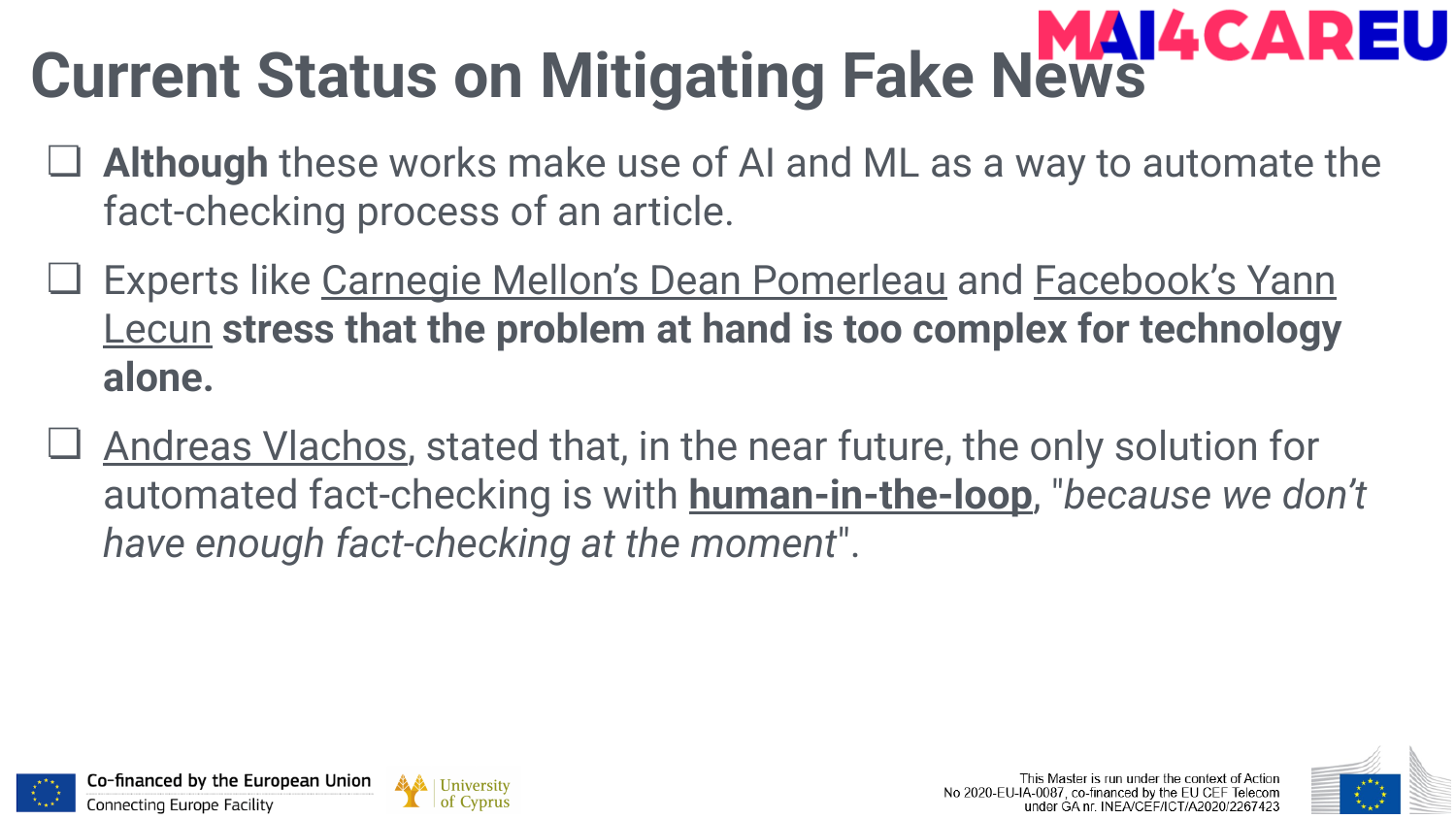

# Current Status on Mitigating Fake News
Although these works make use of AI and ML as a way to automate the fact-checking process of an article.
Experts like Carnegie Mellon’s Dean Pomerleau and Facebook’s Yann Lecun stress that the problem at hand is too complex for technology alone.
Andreas Vlachos, stated that, in the near future, the only solution for automated fact-checking is with human-in-the-loop, "because we don’t have enough fact-checking at the moment".